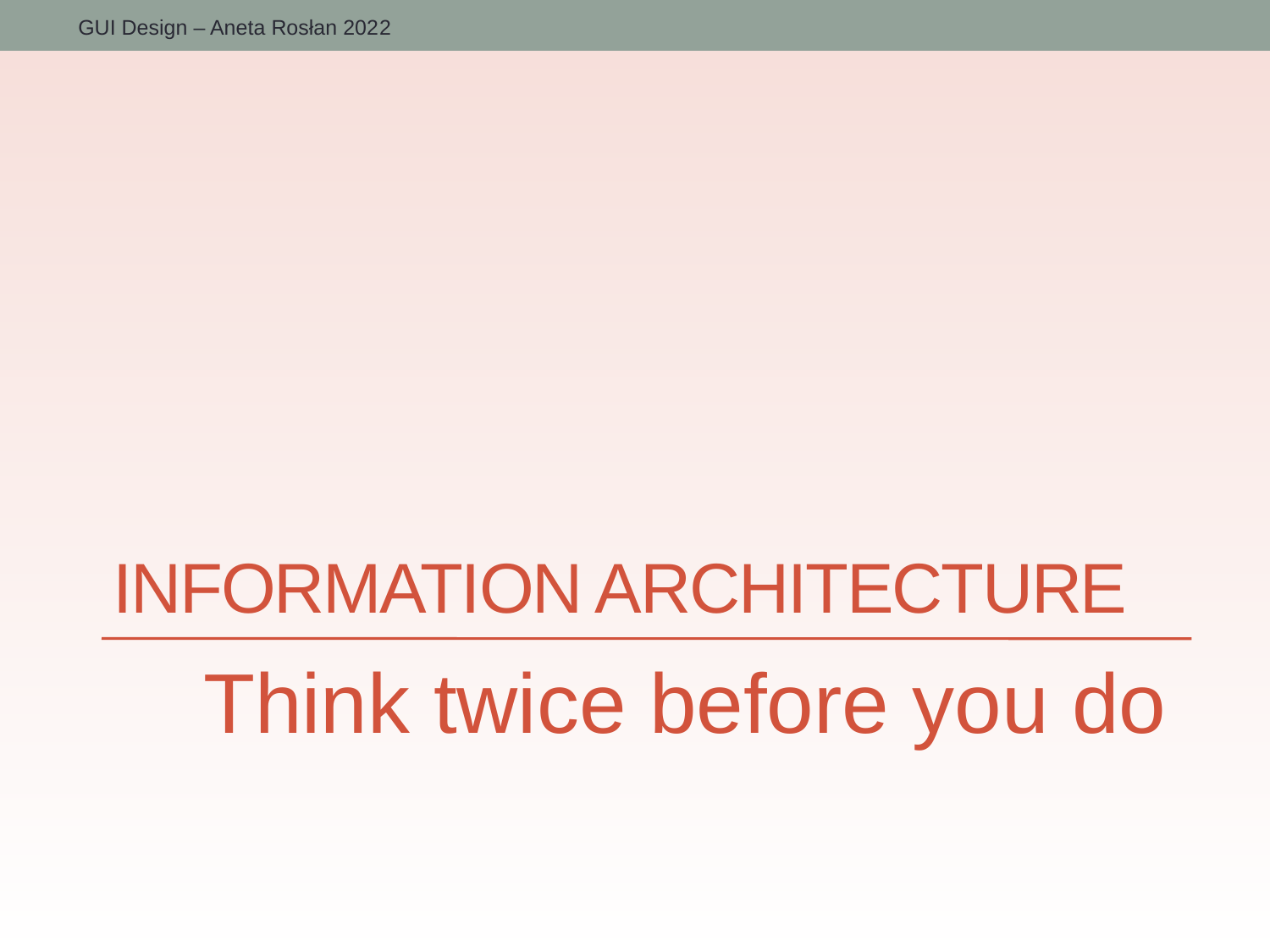

# Information Architecture
Think twice before you do